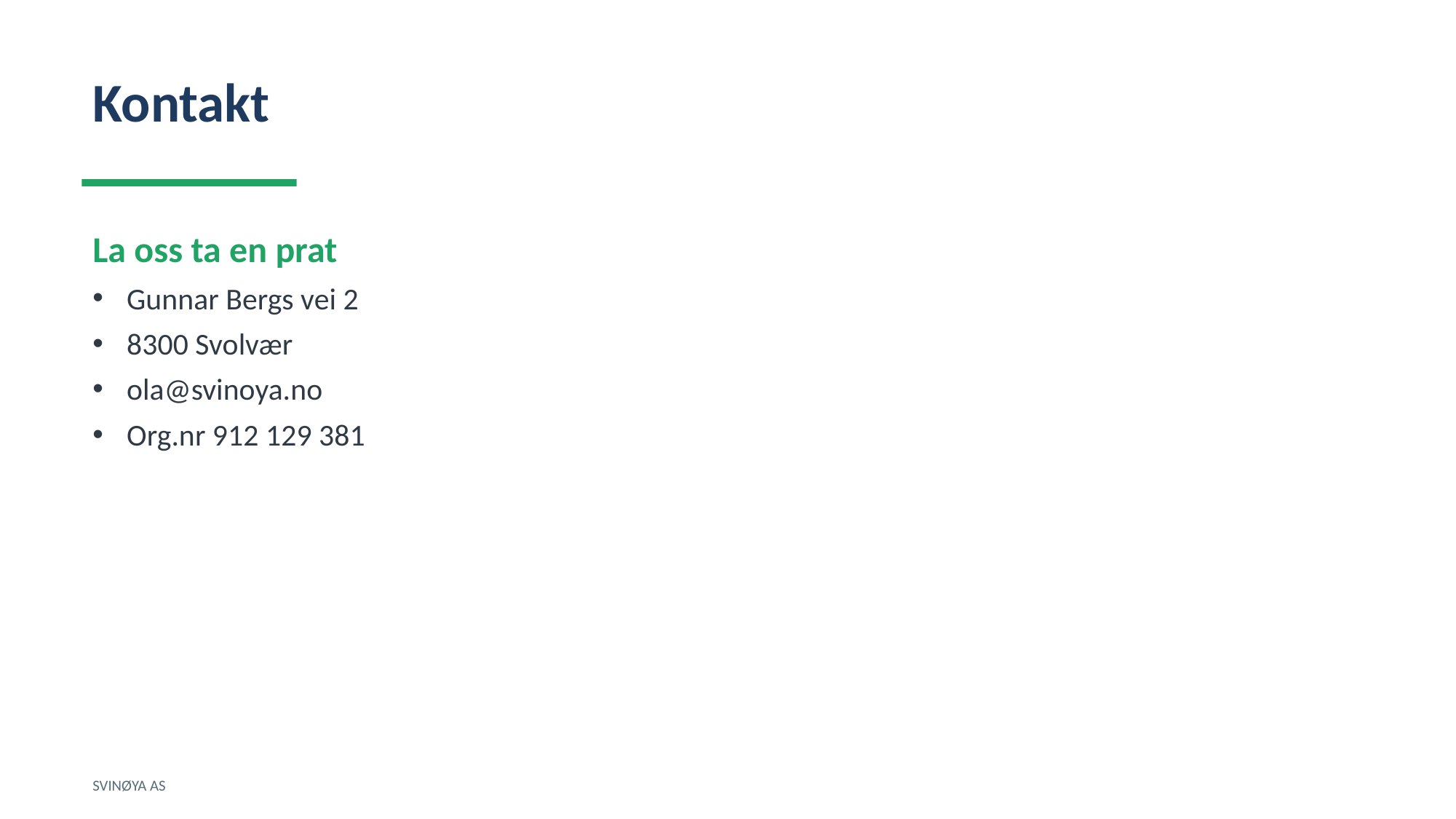

Kontakt

La oss ta en prat
Gunnar Bergs vei 2
8300 Svolvær
ola@svinoya.no
Org.nr 912 129 381
SVINØYA AS